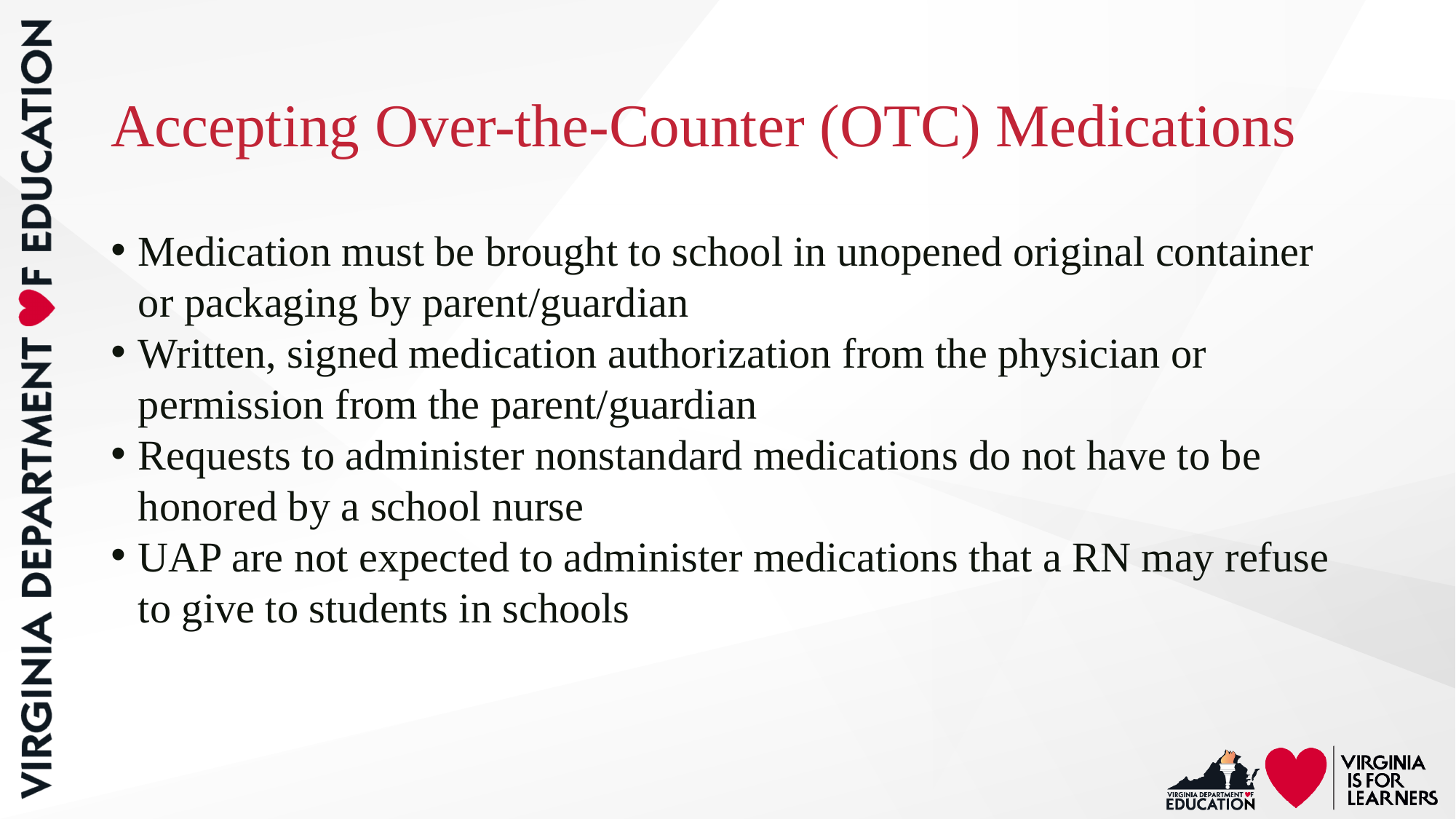

# Accepting Over-the-Counter (OTC) Medications
Medication must be brought to school in unopened original container or packaging by parent/guardian
Written, signed medication authorization from the physician or permission from the parent/guardian
Requests to administer nonstandard medications do not have to be honored by a school nurse
UAP are not expected to administer medications that a RN may refuse to give to students in schools